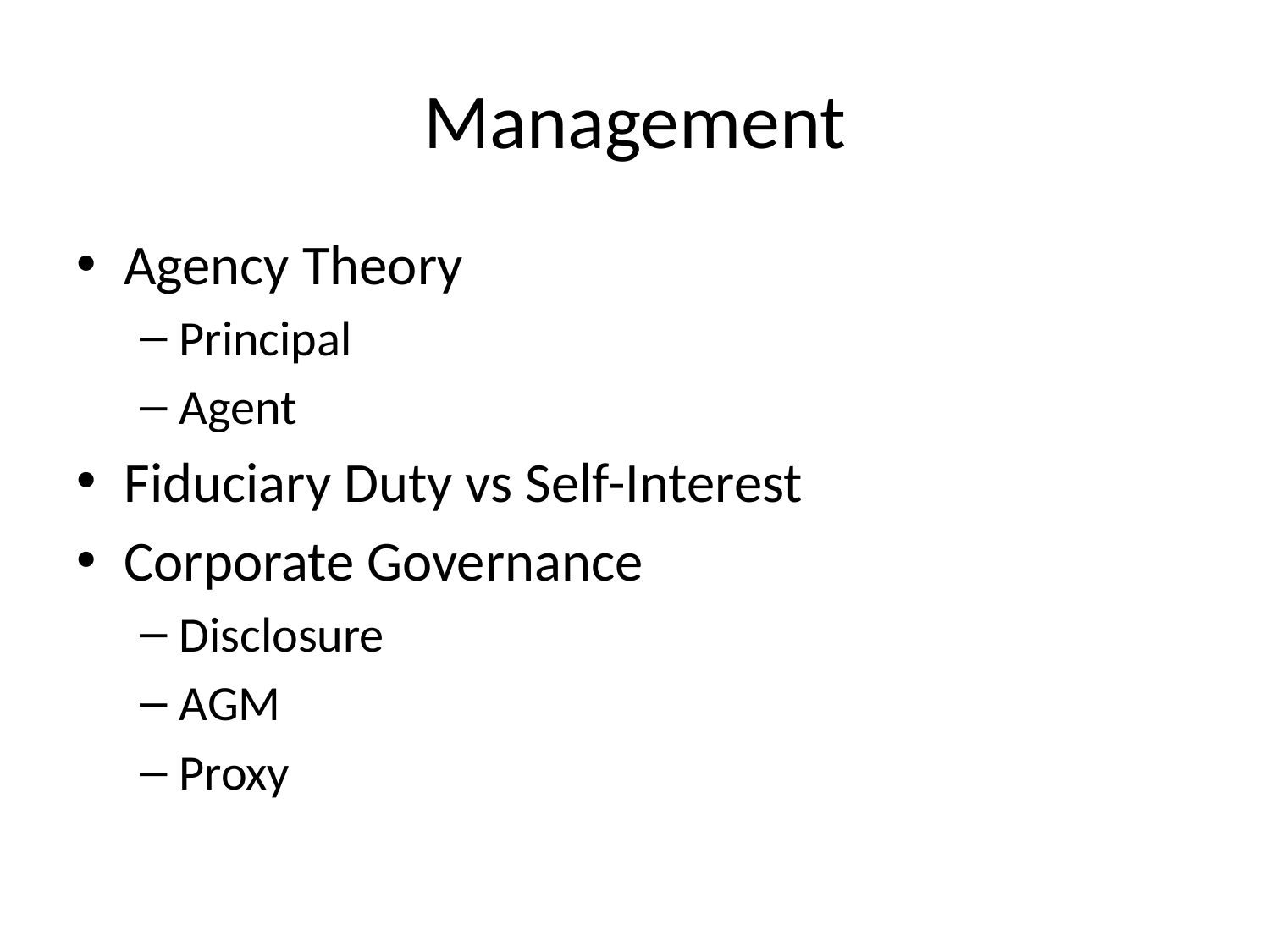

# Management
Agency Theory
Principal
Agent
Fiduciary Duty vs Self-Interest
Corporate Governance
Disclosure
AGM
Proxy